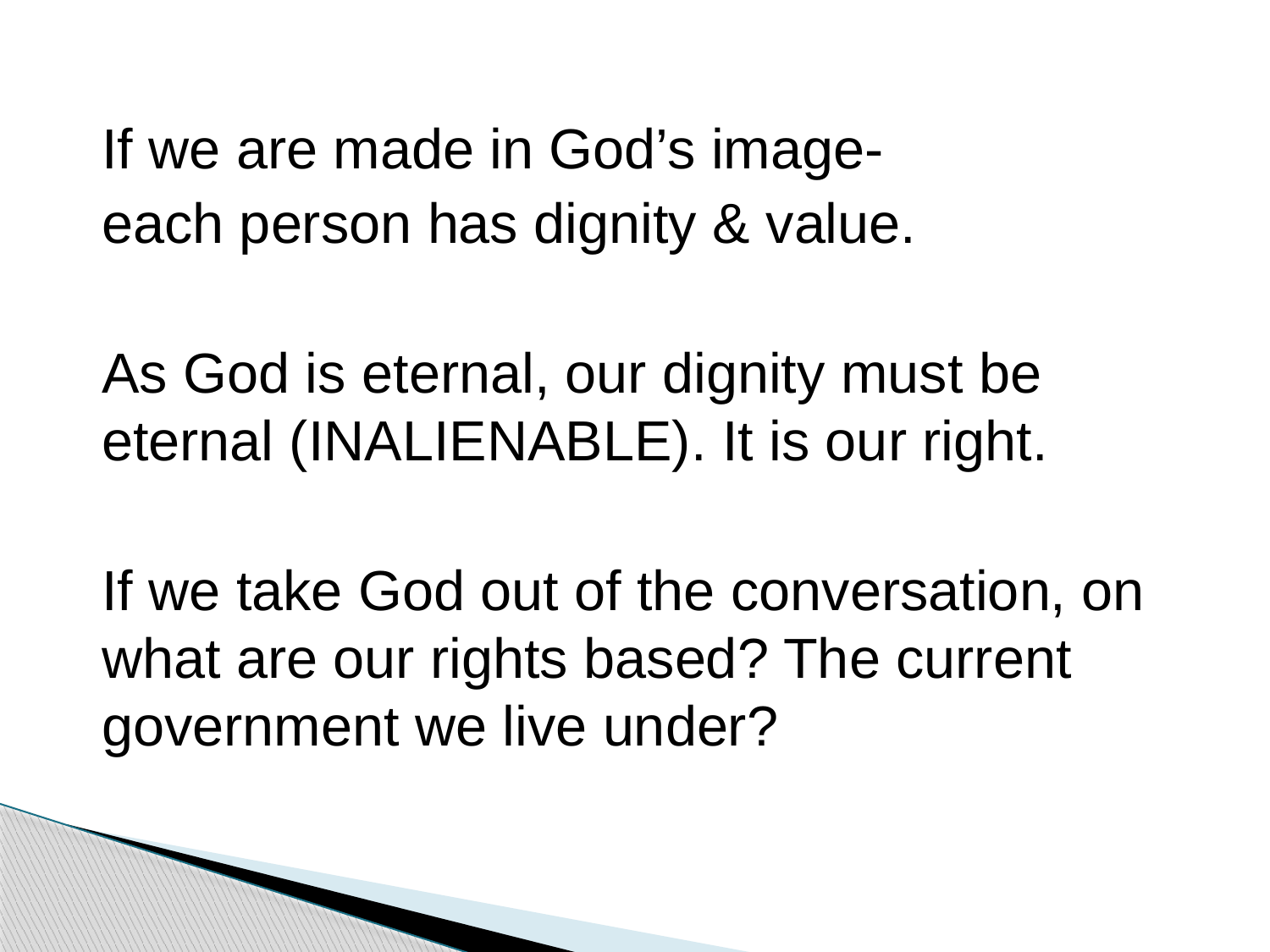

If we are made in God’s image-
each person has dignity & value.

As God is eternal, our dignity must be eternal (INALIENABLE). It is our right.

If we take God out of the conversation, on what are our rights based? The current government we live under?